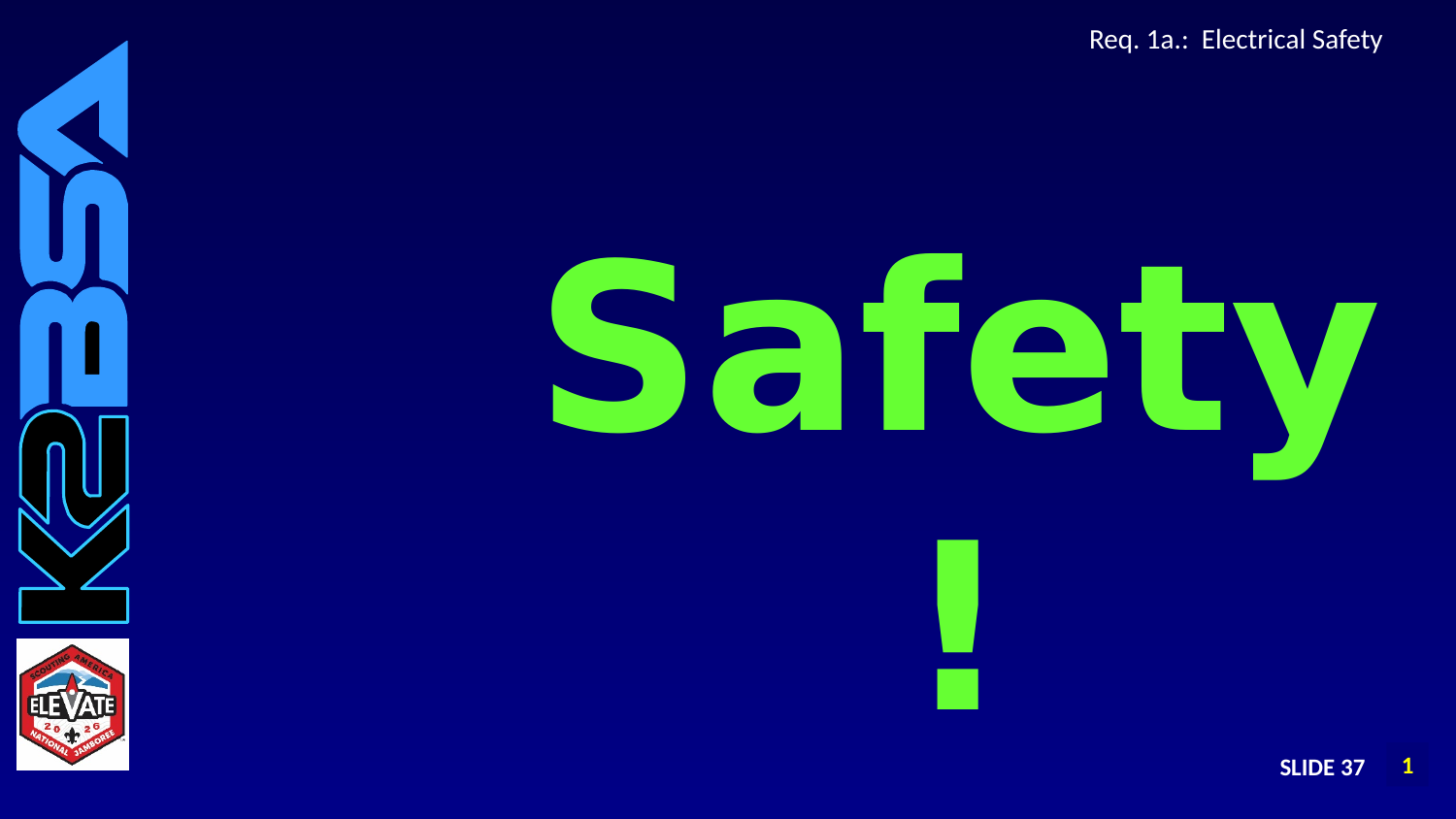

# Req. 1a.:  Electrical Safety
Safety!
SLIDE 37
1